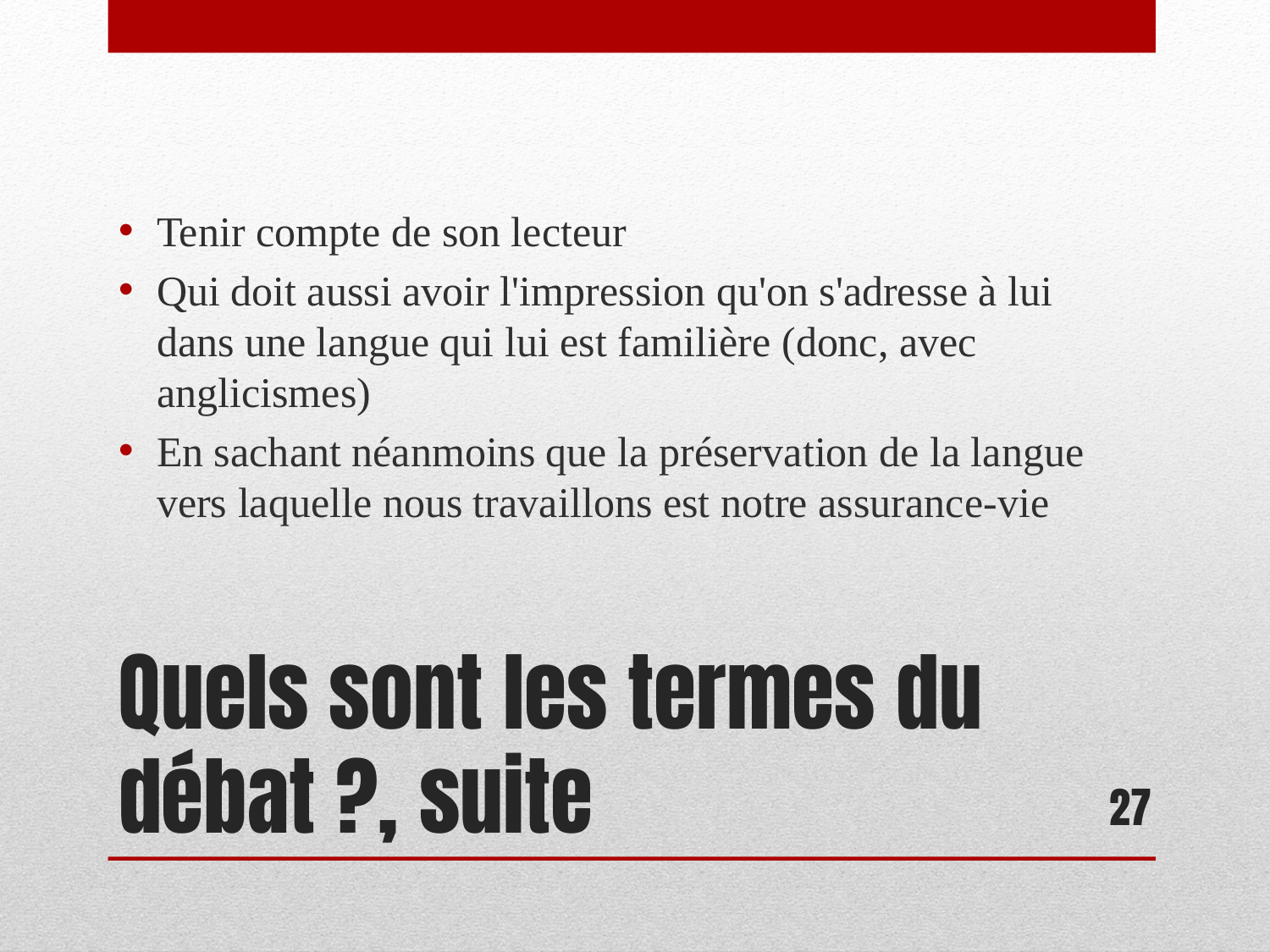

Tenir compte de son lecteur
Qui doit aussi avoir l'impression qu'on s'adresse à lui dans une langue qui lui est familière (donc, avec anglicismes)
En sachant néanmoins que la préservation de la langue vers laquelle nous travaillons est notre assurance-vie
# Quels sont les termes du débat ?, suite
27